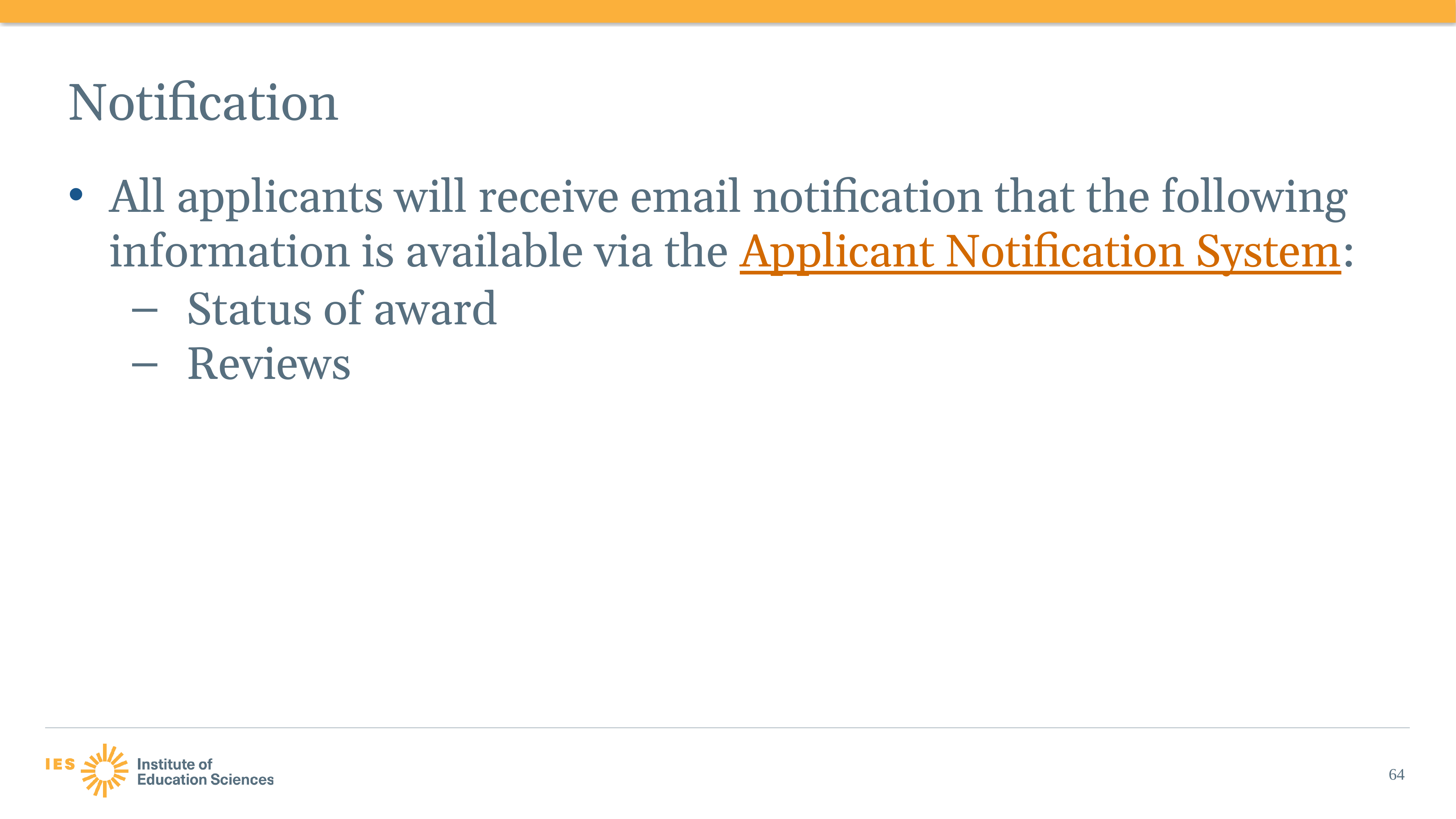

# Notification
All applicants will receive email notification that the following information is available via the Applicant Notification System:
Status of award
Reviews
64